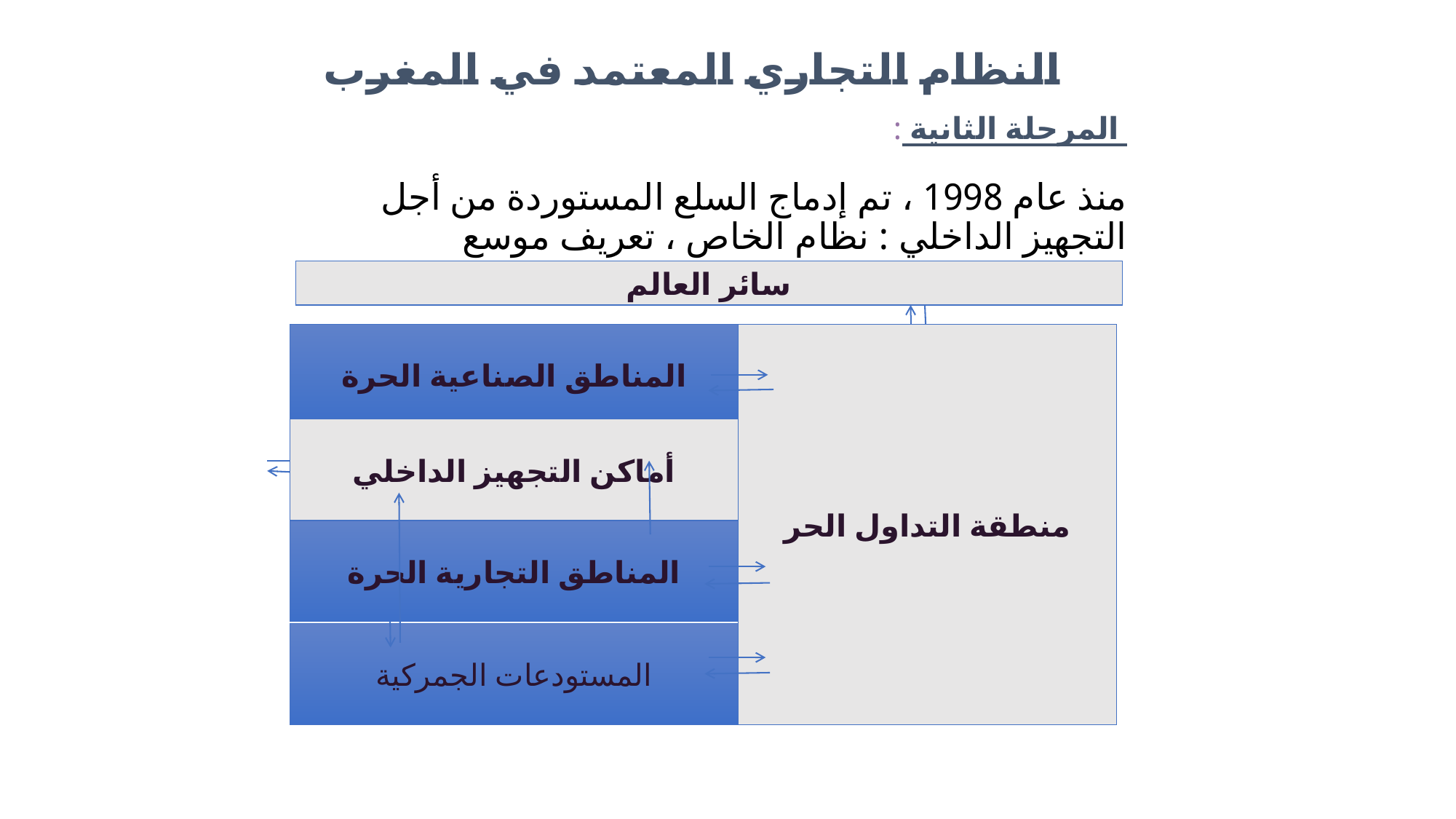

# النظام التجاري المعتمد في المغرب
 المرحلة الثانية :

منذ عام 1998 ، تم إدماج السلع المستوردة من أجل التجهيز الداخلي : نظام الخاص ، تعريف موسع
سائر العالم
المناطق الصناعية الحرة
منطقة التداول الحر
أماكن التجهيز الداخلي
المناطق التجارية الحرة
المستودعات الجمركية